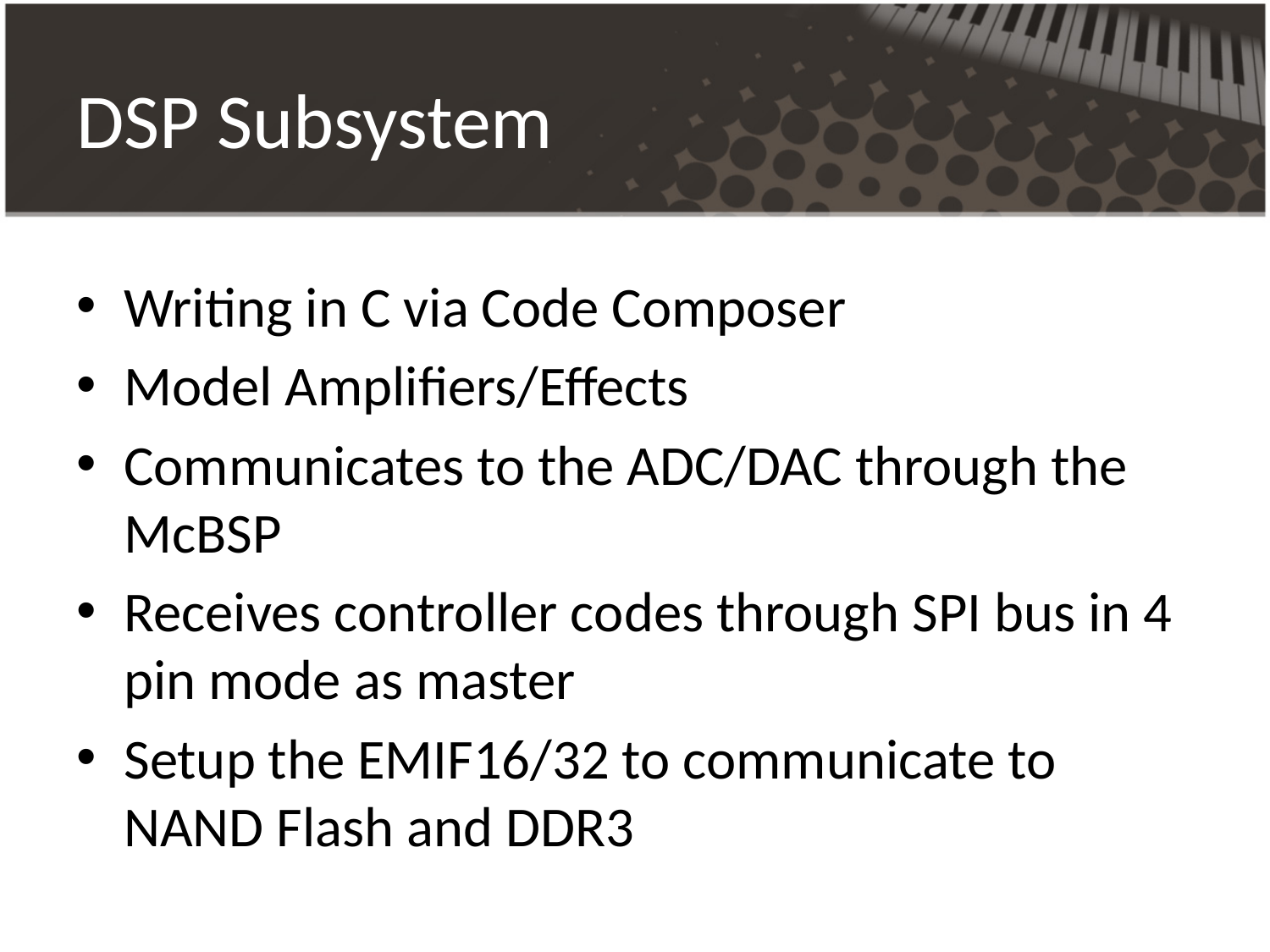

# DSP Subsystem
Writing in C via Code Composer
Model Amplifiers/Effects
Communicates to the ADC/DAC through the McBSP
Receives controller codes through SPI bus in 4 pin mode as master
Setup the EMIF16/32 to communicate to NAND Flash and DDR3